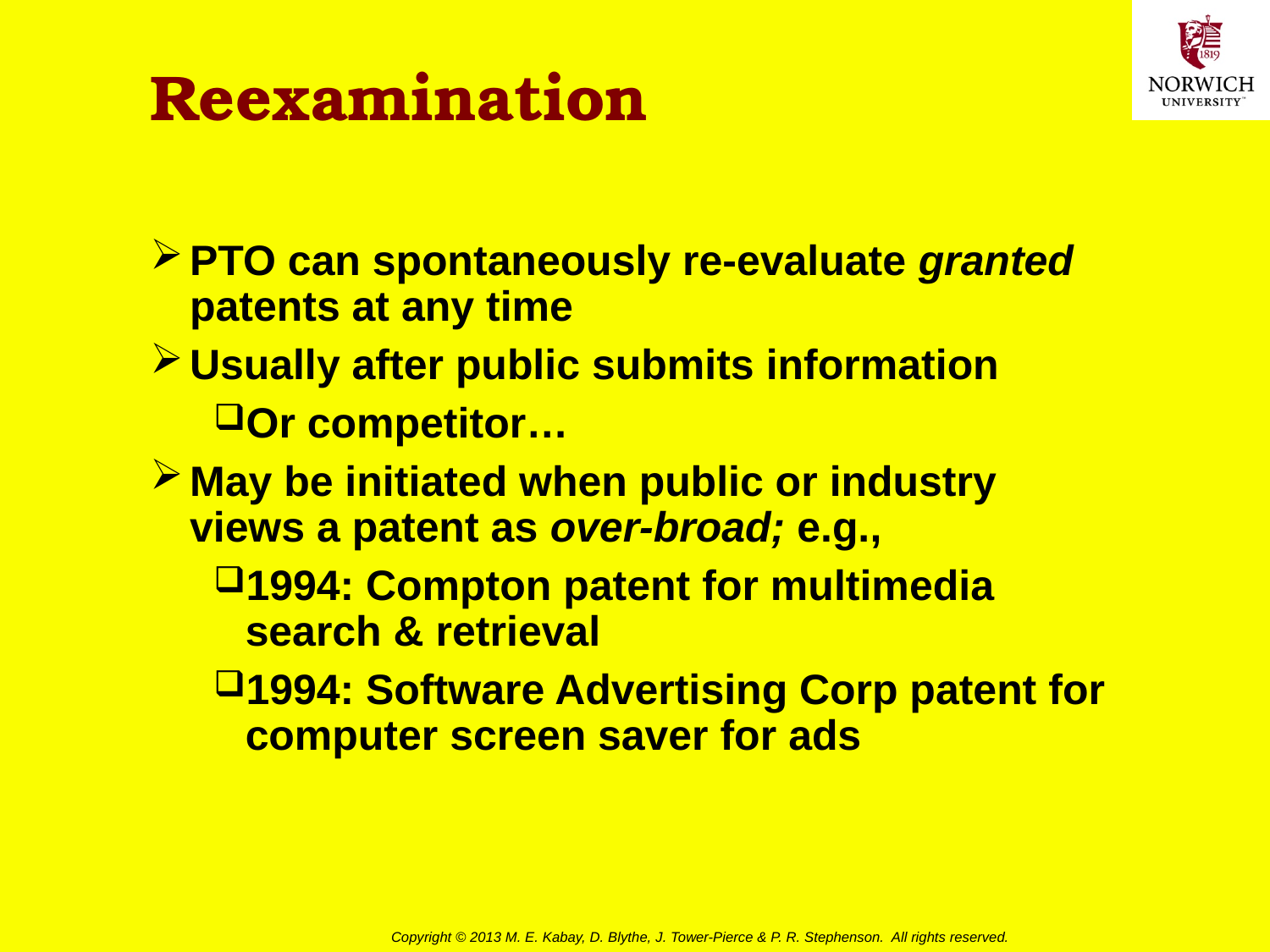

# Reexamination
PTO can spontaneously re-evaluate granted patents at any time
Usually after public submits information
Or competitor…
May be initiated when public or industry views a patent as over-broad; e.g.,
1994: Compton patent for multimedia search & retrieval
1994: Software Advertising Corp patent for computer screen saver for ads